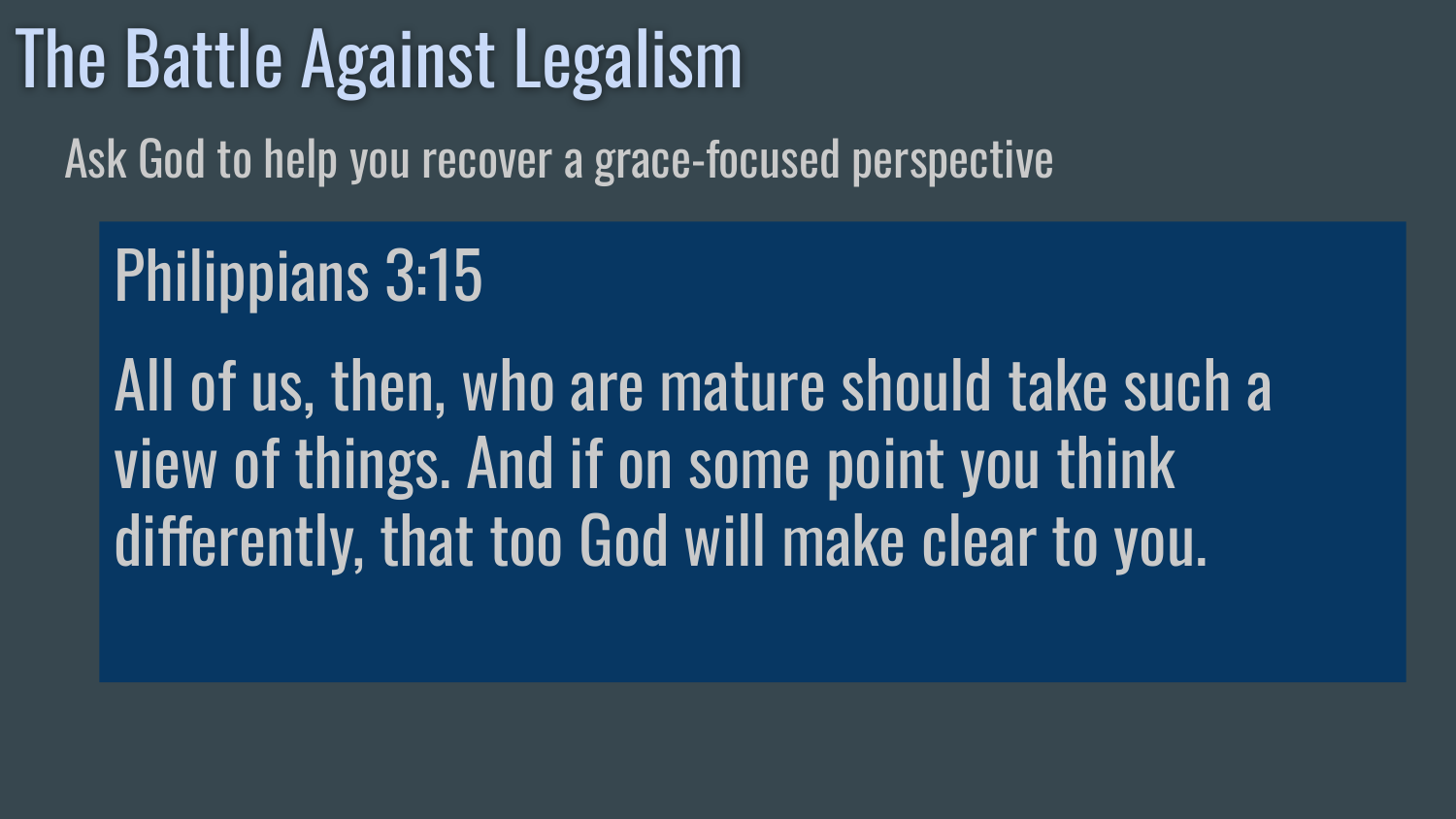

# The Battle Against Legalism

Ask God to help you recover a grace-focused perspective

De
Philippians 3:15
All of us, then, who are mature should take such a view of things. And if on some point you think differently, that too God will make clear to you.